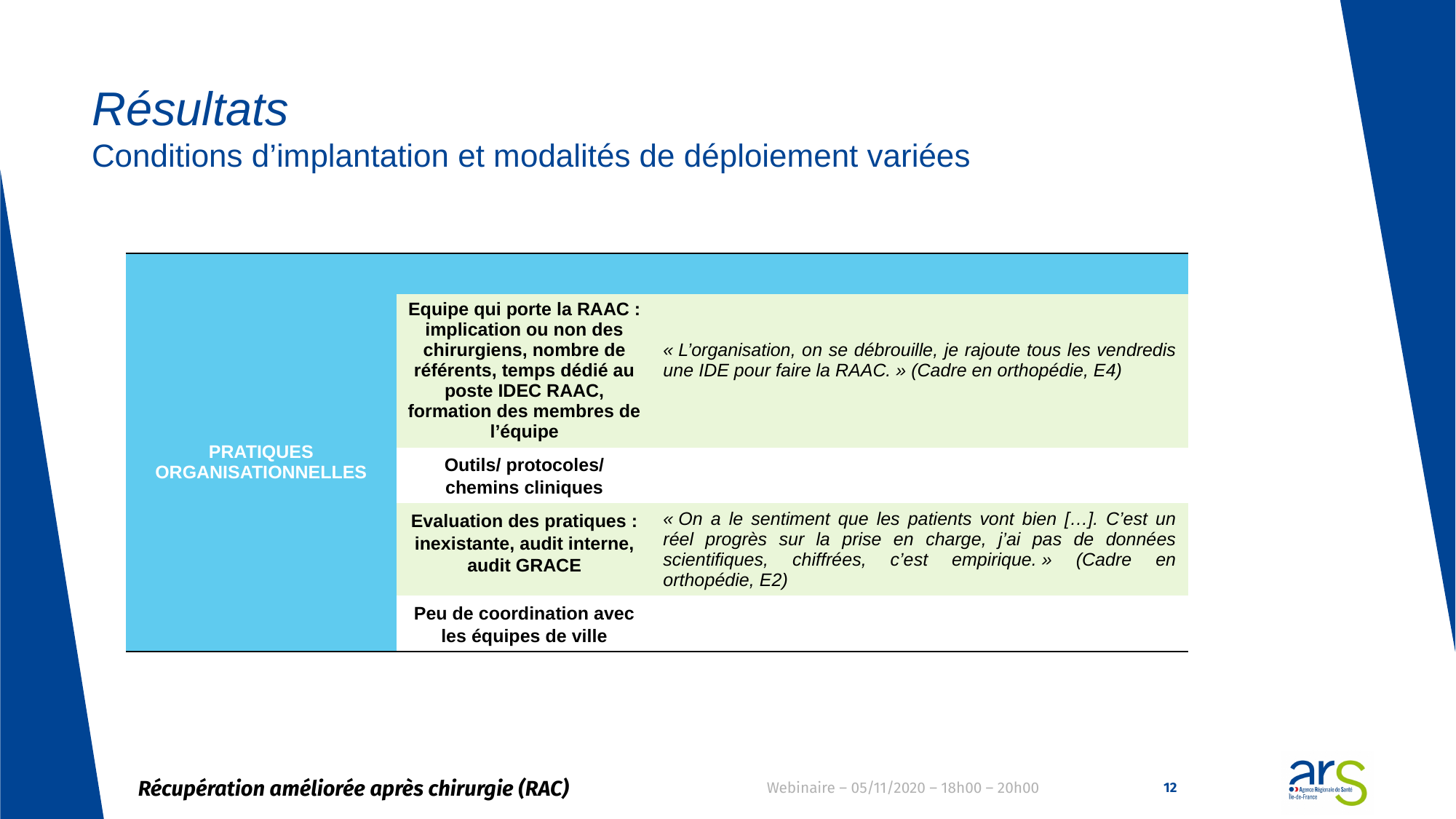

# Résultats Conditions d’implantation et modalités de déploiement variées
|  |  |  |
| --- | --- | --- |
| PRATIQUES ORGANISATIONNELLES | Equipe qui porte la RAAC : implication ou non des chirurgiens, nombre de référents, temps dédié au poste IDEC RAAC, formation des membres de l’équipe | « L’organisation, on se débrouille, je rajoute tous les vendredis une IDE pour faire la RAAC. » (Cadre en orthopédie, E4) |
|  | Outils/ protocoles/ chemins cliniques |  |
|  | Evaluation des pratiques : inexistante, audit interne, audit GRACE | « On a le sentiment que les patients vont bien […]. C’est un réel progrès sur la prise en charge, j’ai pas de données scientifiques, chiffrées, c’est empirique. » (Cadre en orthopédie, E2) |
|  | Peu de coordination avec les équipes de ville |  |
Récupération améliorée après chirurgie (RAC)
Webinaire – 05/11/2020 – 18h00 – 20h00
12